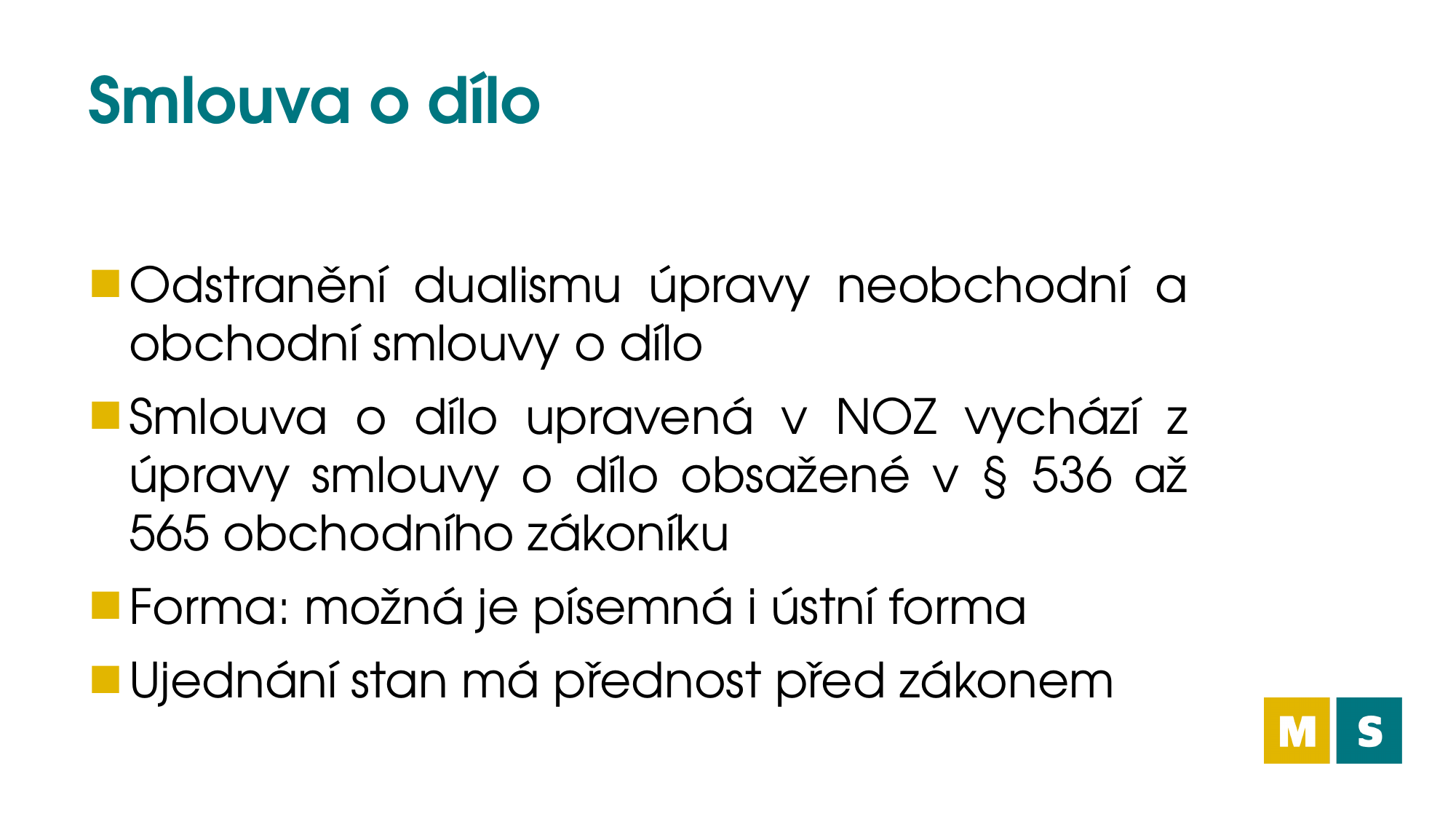

# Smlouva o dílo
Odstranění dualismu úpravy neobchodní a obchodní smlouvy o dílo
Smlouva o dílo upravená v NOZ vychází z úpravy smlouvy o dílo obsažené v § 536 až 565 obchodního zákoníku
Forma: možná je písemná i ústní forma
Ujednání stan má přednost před zákonem